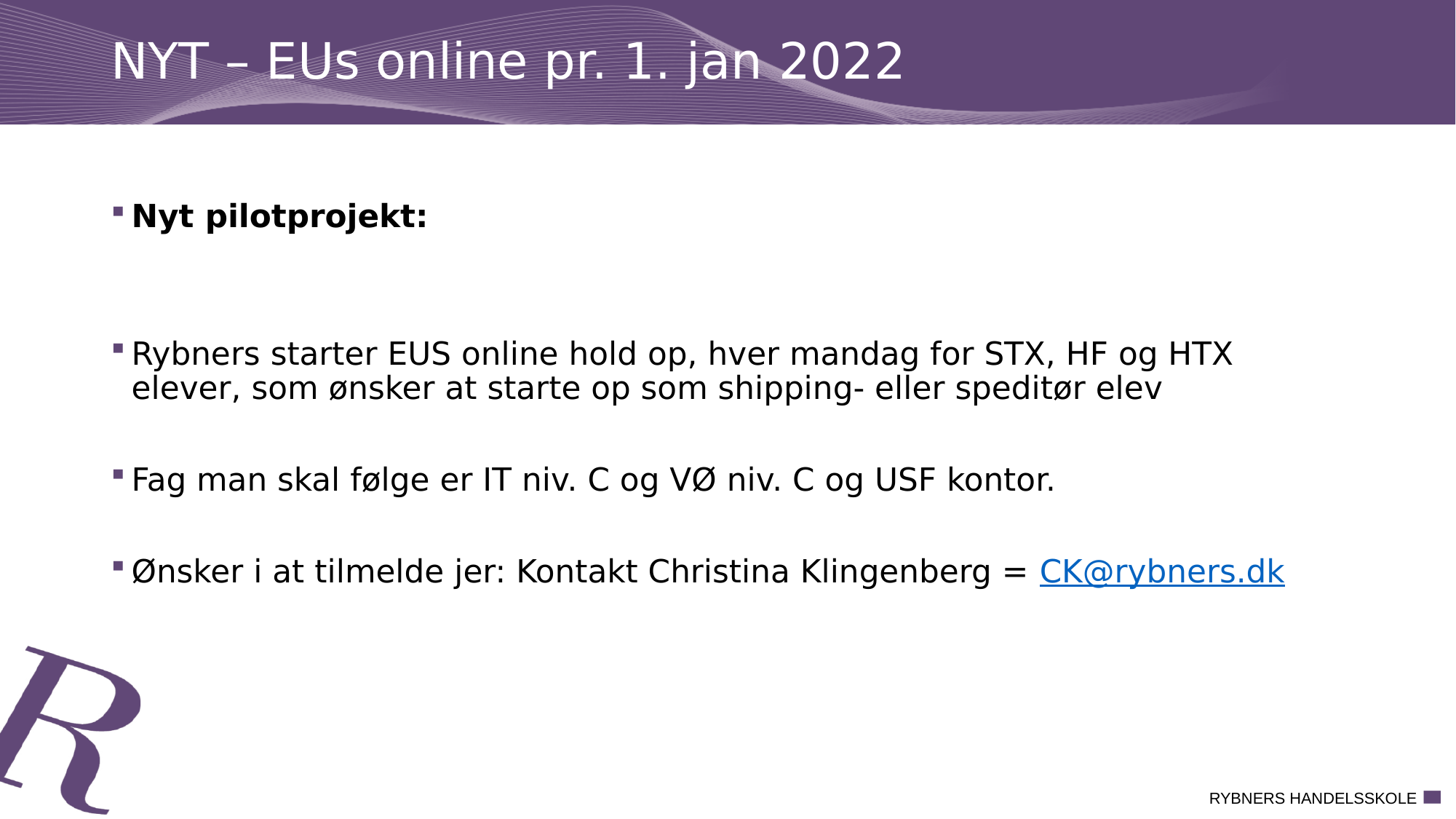

# NYT – EUs online pr. 1. jan 2022
Nyt pilotprojekt:

Rybners starter EUS online hold op, hver mandag for STX, HF og HTX elever, som ønsker at starte op som shipping- eller speditør elev

Fag man skal følge er IT niv. C og VØ niv. C og USF kontor.

Ønsker i at tilmelde jer: Kontakt Christina Klingenberg = CK@rybners.dk